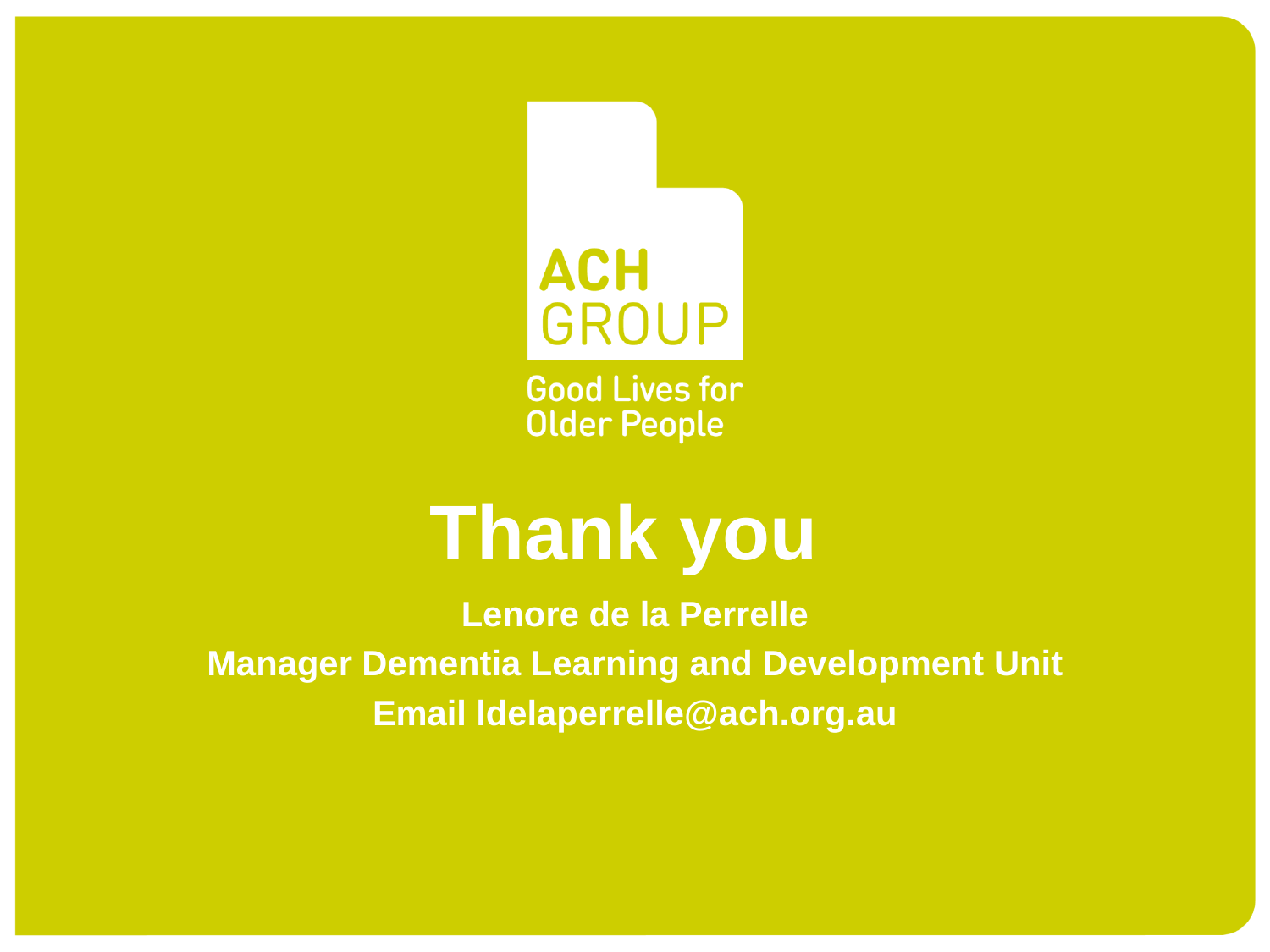

# Thank you
Lenore de la Perrelle
Manager Dementia Learning and Development Unit
Email ldelaperrelle@ach.org.au